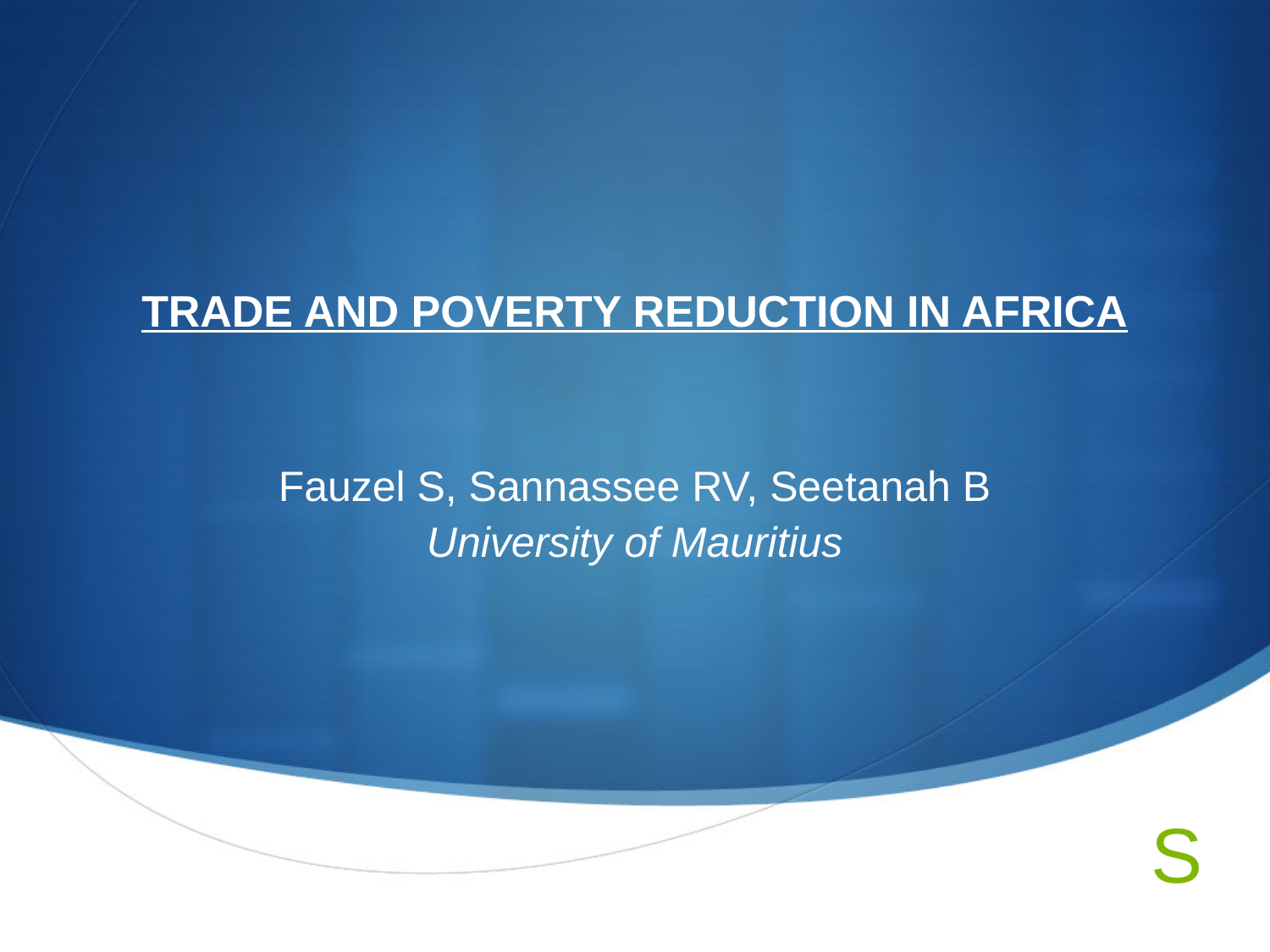

# TRADE AND POVERTY REDUCTION IN AFRICA
Fauzel S, Sannassee RV, Seetanah B
University of Mauritius